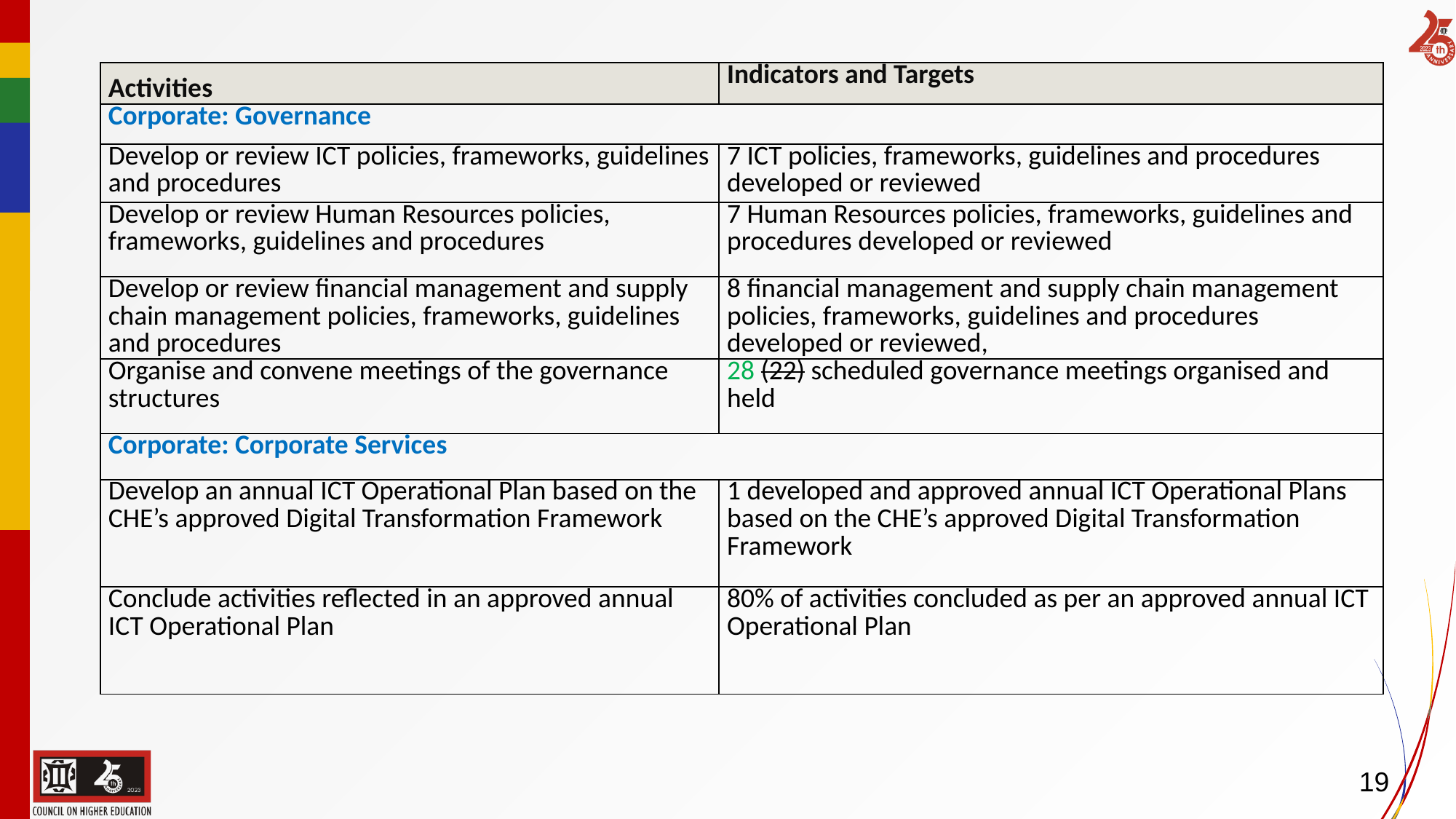

| Activities | Indicators and Targets |
| --- | --- |
| Corporate: Governance |  |
| Develop or review ICT policies, frameworks, guidelines and procedures | 7 ICT policies, frameworks, guidelines and procedures developed or reviewed |
| Develop or review Human Resources policies, frameworks, guidelines and procedures | 7 Human Resources policies, frameworks, guidelines and procedures developed or reviewed |
| Develop or review financial management and supply chain management policies, frameworks, guidelines and procedures | 8 financial management and supply chain management policies, frameworks, guidelines and procedures developed or reviewed, |
| Organise and convene meetings of the governance structures | 28 (22) scheduled governance meetings organised and held |
| Corporate: Corporate Services |  |
| Develop an annual ICT Operational Plan based on the CHE’s approved Digital Transformation Framework | 1 developed and approved annual ICT Operational Plans based on the CHE’s approved Digital Transformation Framework |
| Conclude activities reflected in an approved annual ICT Operational Plan | 80% of activities concluded as per an approved annual ICT Operational Plan |
19